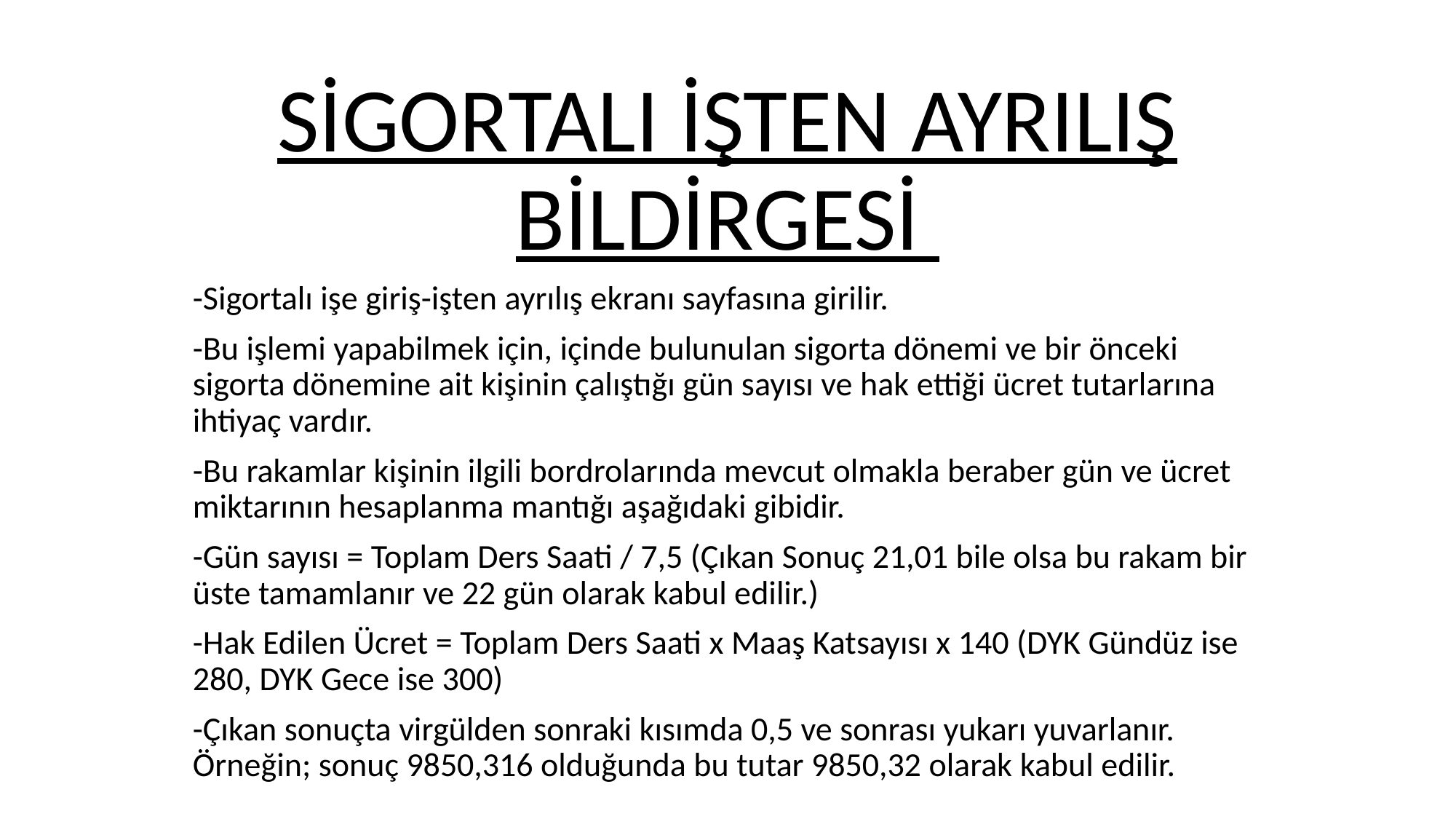

# SİGORTALI İŞTEN AYRILIŞ BİLDİRGESİ
-Sigortalı işe giriş-işten ayrılış ekranı sayfasına girilir.
-Bu işlemi yapabilmek için, içinde bulunulan sigorta dönemi ve bir önceki sigorta dönemine ait kişinin çalıştığı gün sayısı ve hak ettiği ücret tutarlarına ihtiyaç vardır.
-Bu rakamlar kişinin ilgili bordrolarında mevcut olmakla beraber gün ve ücret miktarının hesaplanma mantığı aşağıdaki gibidir.
-Gün sayısı = Toplam Ders Saati / 7,5 (Çıkan Sonuç 21,01 bile olsa bu rakam bir üste tamamlanır ve 22 gün olarak kabul edilir.)
-Hak Edilen Ücret = Toplam Ders Saati x Maaş Katsayısı x 140 (DYK Gündüz ise 280, DYK Gece ise 300)
-Çıkan sonuçta virgülden sonraki kısımda 0,5 ve sonrası yukarı yuvarlanır. Örneğin; sonuç 9850,316 olduğunda bu tutar 9850,32 olarak kabul edilir.